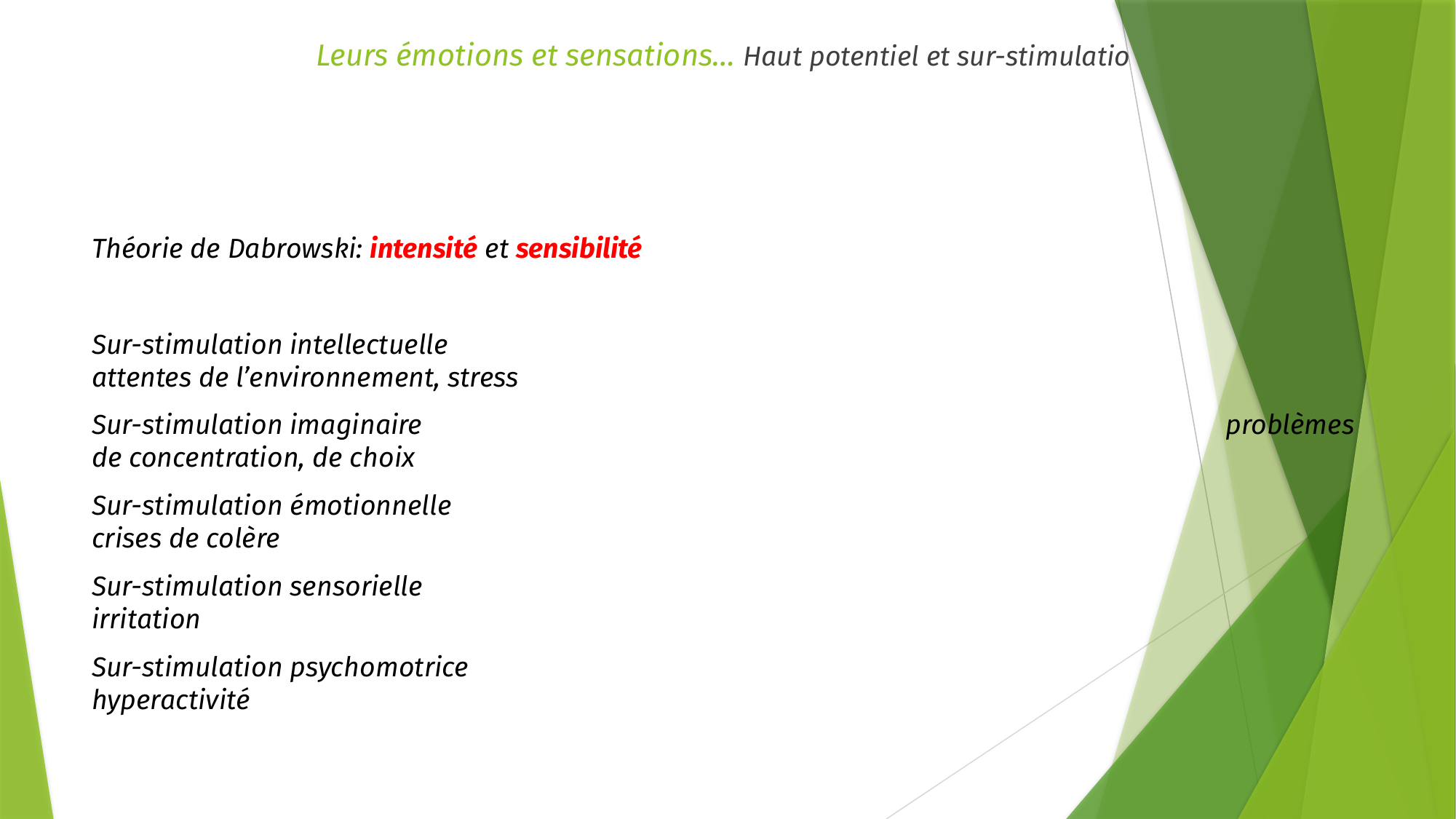

Leurs émotions et sensations… Haut potentiel et sur-stimulatio

Théorie de Dabrowski: intensité et sensibilité

Sur-stimulation intellectuelle								attentes de l’environnement, stress
Sur-stimulation imaginaire							      problèmes de concentration, de choix
Sur-stimulation émotionnelle								crises de colère
Sur-stimulation sensorielle								irritation
Sur-stimulation psychomotrice								hyperactivité